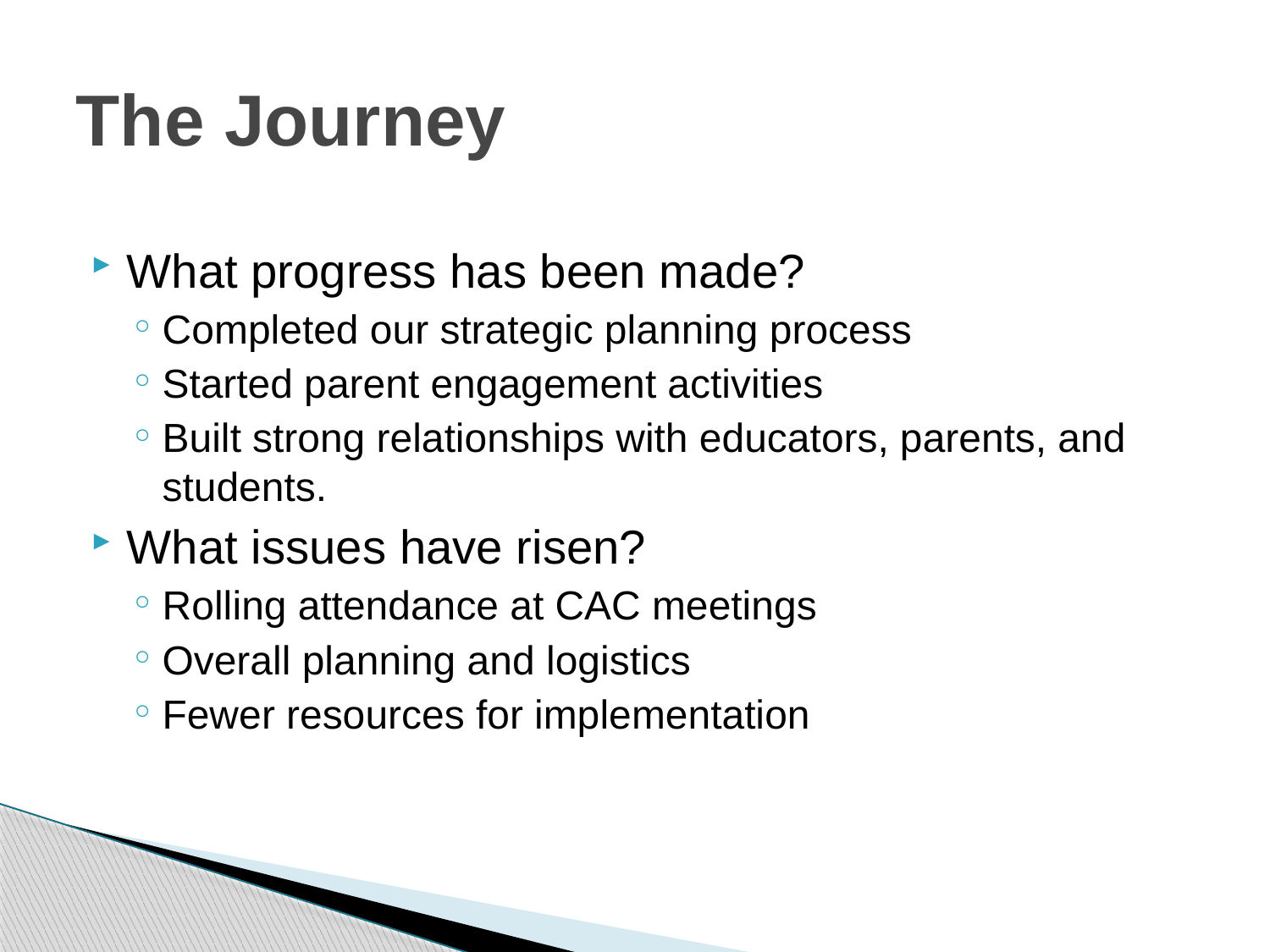

# The Journey
What progress has been made?
Completed our strategic planning process
Started parent engagement activities
Built strong relationships with educators, parents, and students.
What issues have risen?
Rolling attendance at CAC meetings
Overall planning and logistics
Fewer resources for implementation